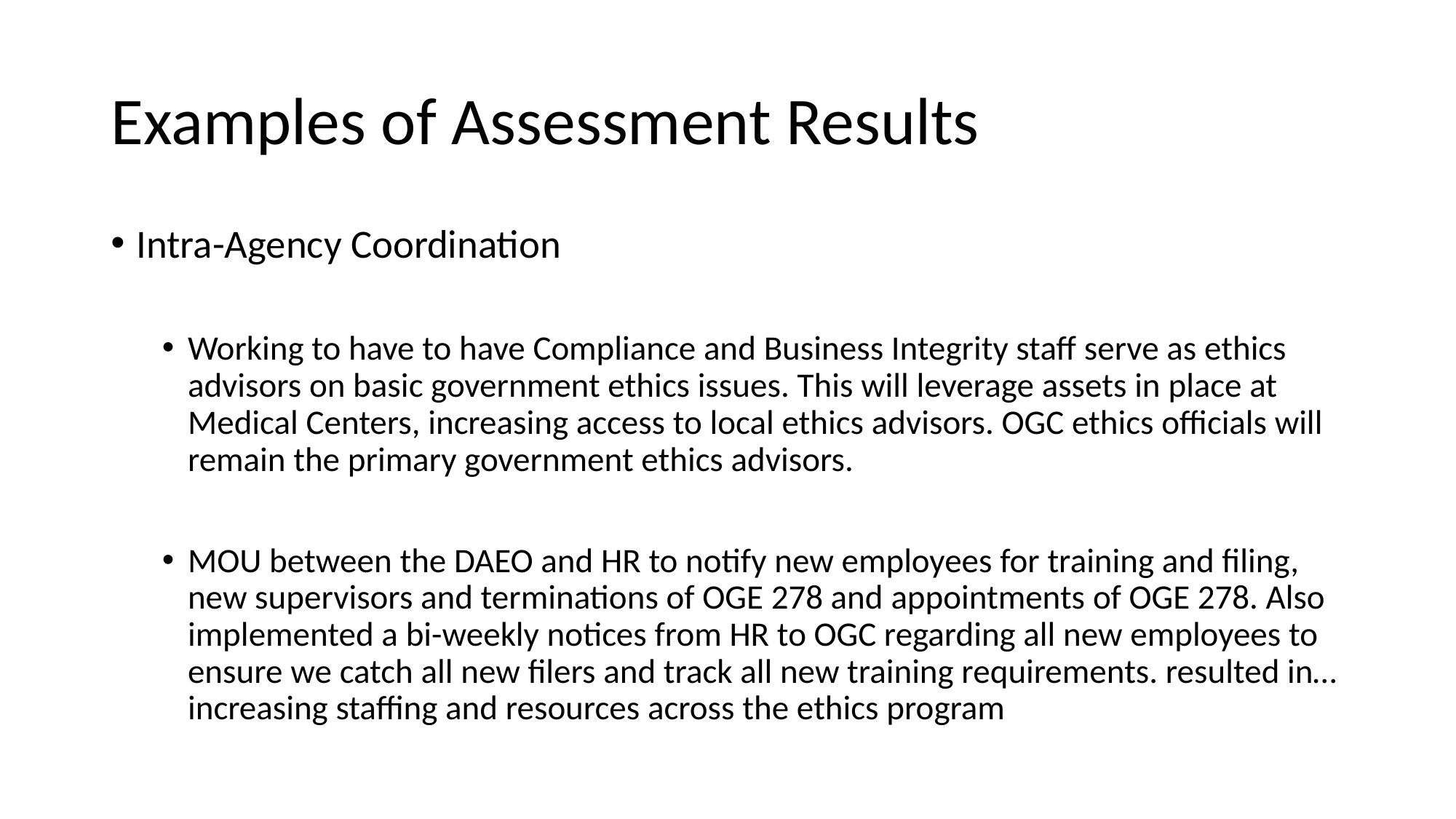

# Examples of Assessment Results
Intra-Agency Coordination

Working to have to have Compliance and Business Integrity staff serve as ethics advisors on basic government ethics issues. This will leverage assets in place at Medical Centers, increasing access to local ethics advisors. OGC ethics officials will remain the primary government ethics advisors.

MOU between the DAEO and HR to notify new employees for training and filing, new supervisors and terminations of OGE 278 and appointments of OGE 278. Also implemented a bi-weekly notices from HR to OGC regarding all new employees to ensure we catch all new filers and track all new training requirements. resulted in…increasing staffing and resources across the ethics program